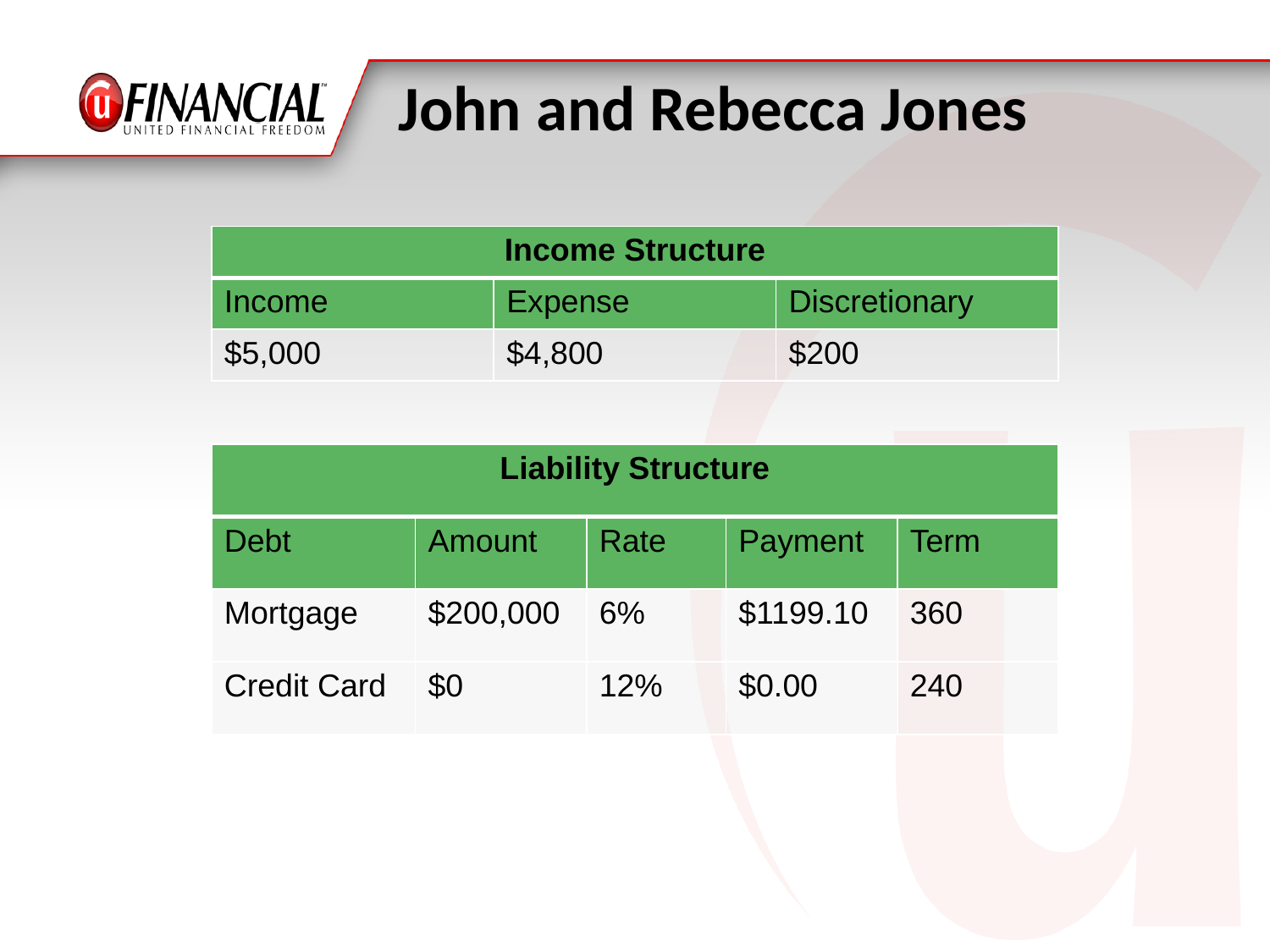

John and Rebecca Jones
| Income Structure |  |  |
| --- | --- | --- |
| Income | Expense | Discretionary |
| $5,000 | $4,800 | $200 |
| Liability Structure |  |  |  |  |
| --- | --- | --- | --- | --- |
| Debt | Amount | Rate | Payment | Term |
| Mortgage | $200,000 | 6% | $1199.10 | 360 |
| Credit Card | $0 | 12% | $0.00 | 240 |